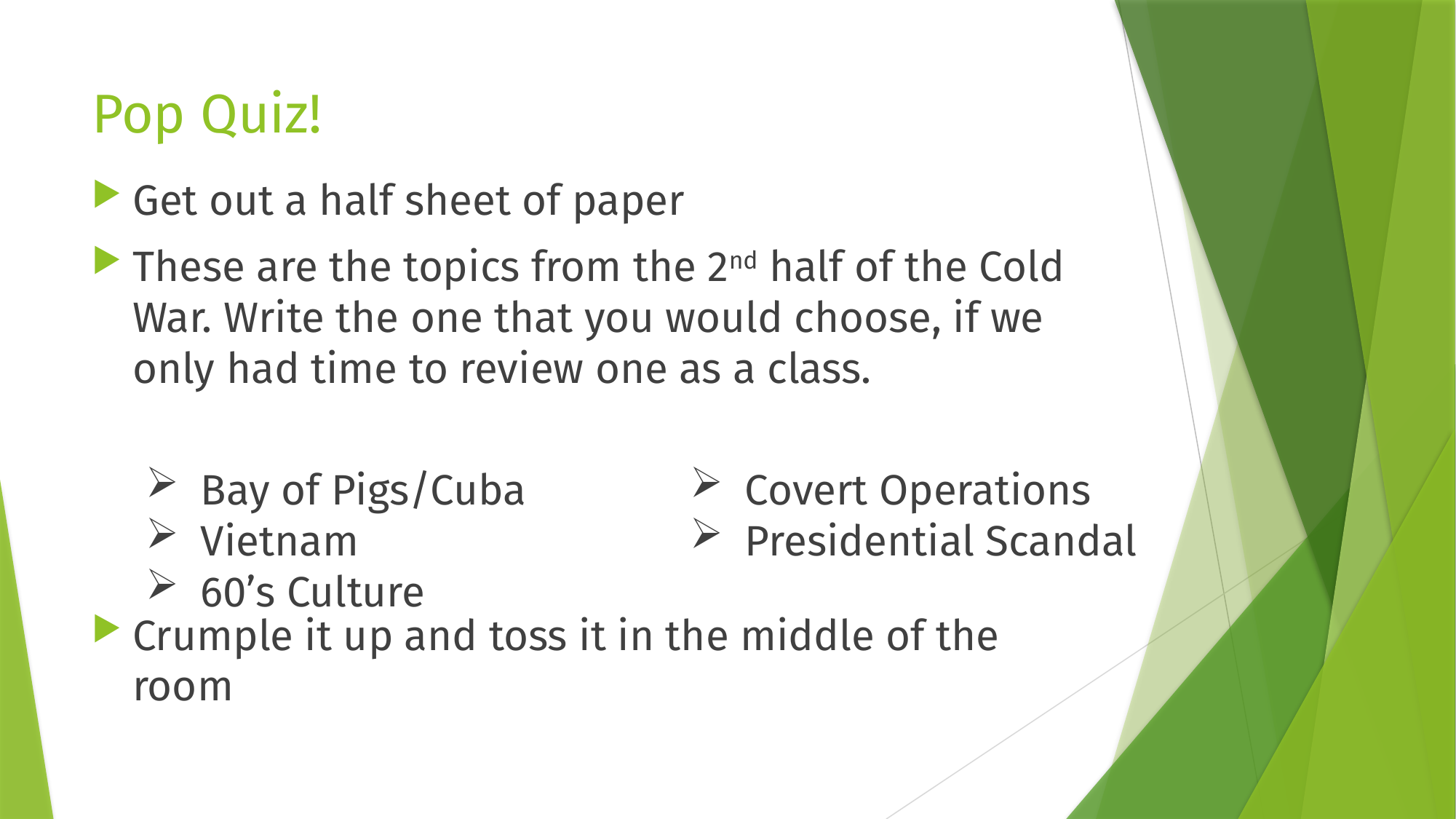

# Pop Quiz!
Get out a half sheet of paper
These are the topics from the 2nd half of the Cold War. Write the one that you would choose, if we only had time to review one as a class.

Crumple it up and toss it in the middle of the room
Bay of Pigs/Cuba
Vietnam
60’s Culture

Covert Operations
Presidential Scandal